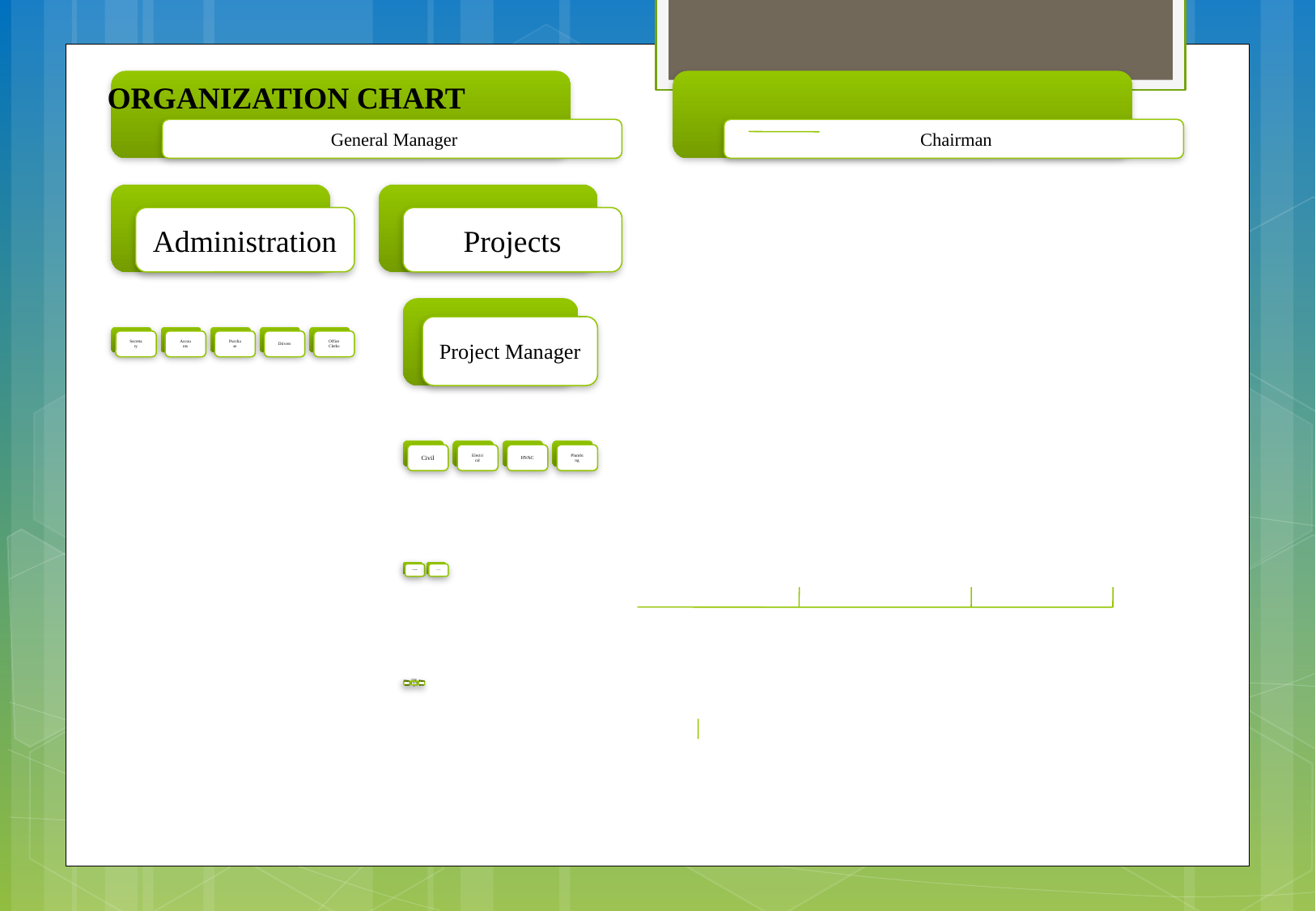

General Manager
Administration
Projects
Secretary
Accounts
Drivers
Office Clerks
Purchase
Project Manager
Civil
Electrical
HVAC
Plumbing
Foreman
Safety Officer
 Chairman
 ORGANIZATION CHART
#